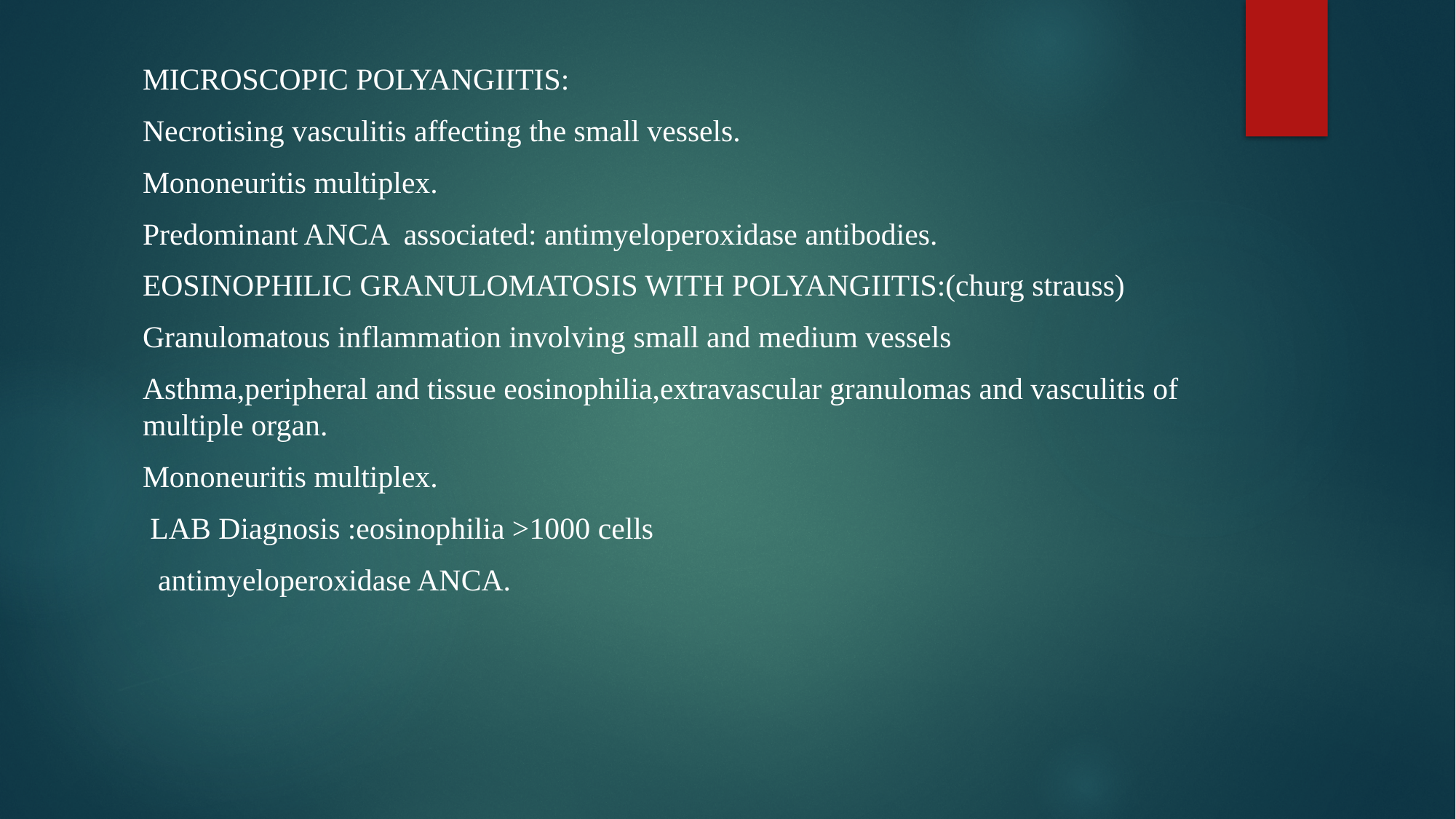

#
MICROSCOPIC POLYANGIITIS:
Necrotising vasculitis affecting the small vessels.
Mononeuritis multiplex.
Predominant ANCA  associated: antimyeloperoxidase antibodies.
EOSINOPHILIC GRANULOMATOSIS WITH POLYANGIITIS:(churg strauss)
Granulomatous inflammation involving small and medium vessels
Asthma,peripheral and tissue eosinophilia,extravascular granulomas and vasculitis of multiple organ.
Mononeuritis multiplex.
 LAB Diagnosis :eosinophilia >1000 cells
  antimyeloperoxidase ANCA.